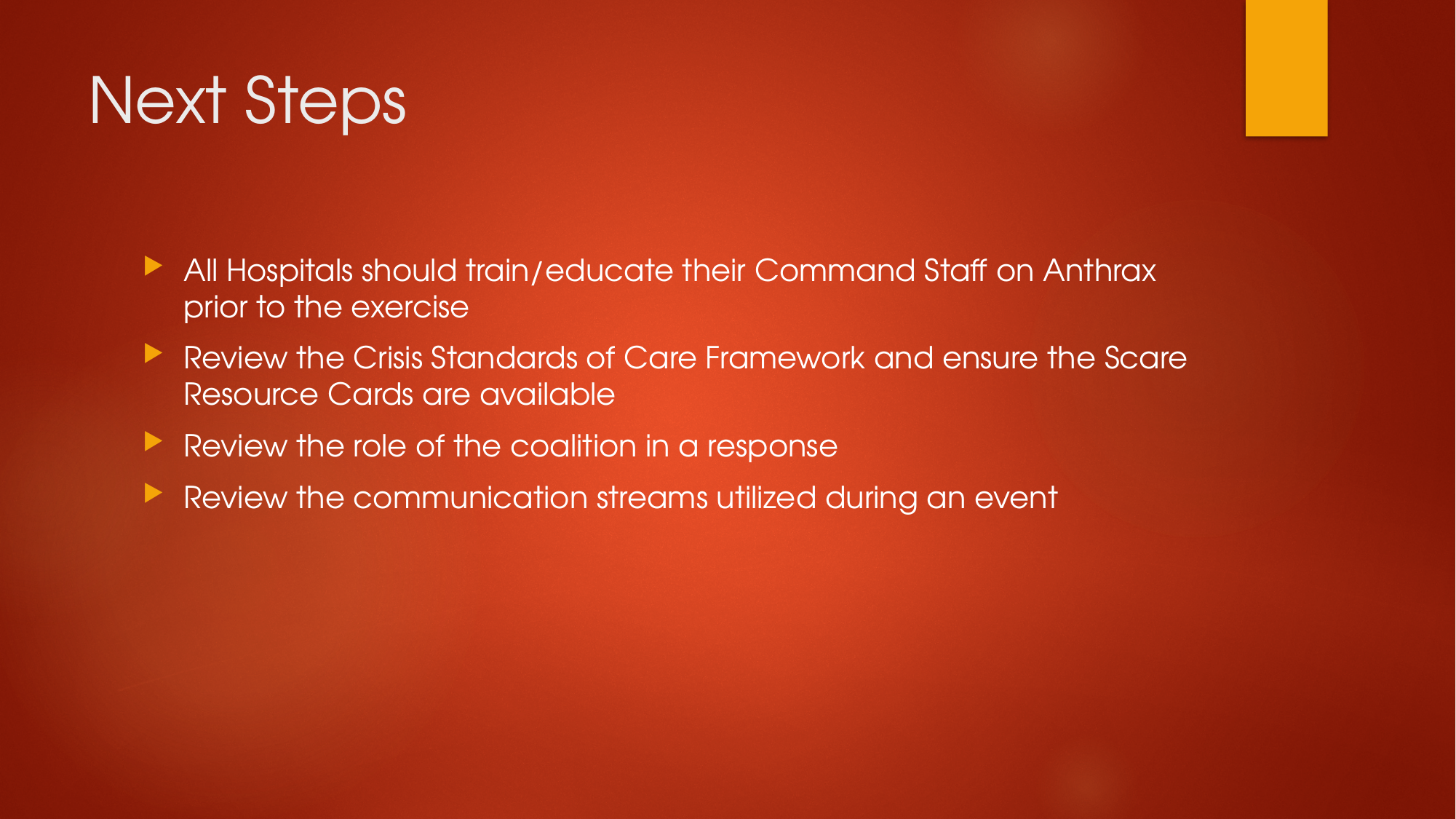

# Next Steps
All Hospitals should train/educate their Command Staff on Anthrax prior to the exercise
Review the Crisis Standards of Care Framework and ensure the Scare Resource Cards are available
Review the role of the coalition in a response
Review the communication streams utilized during an event